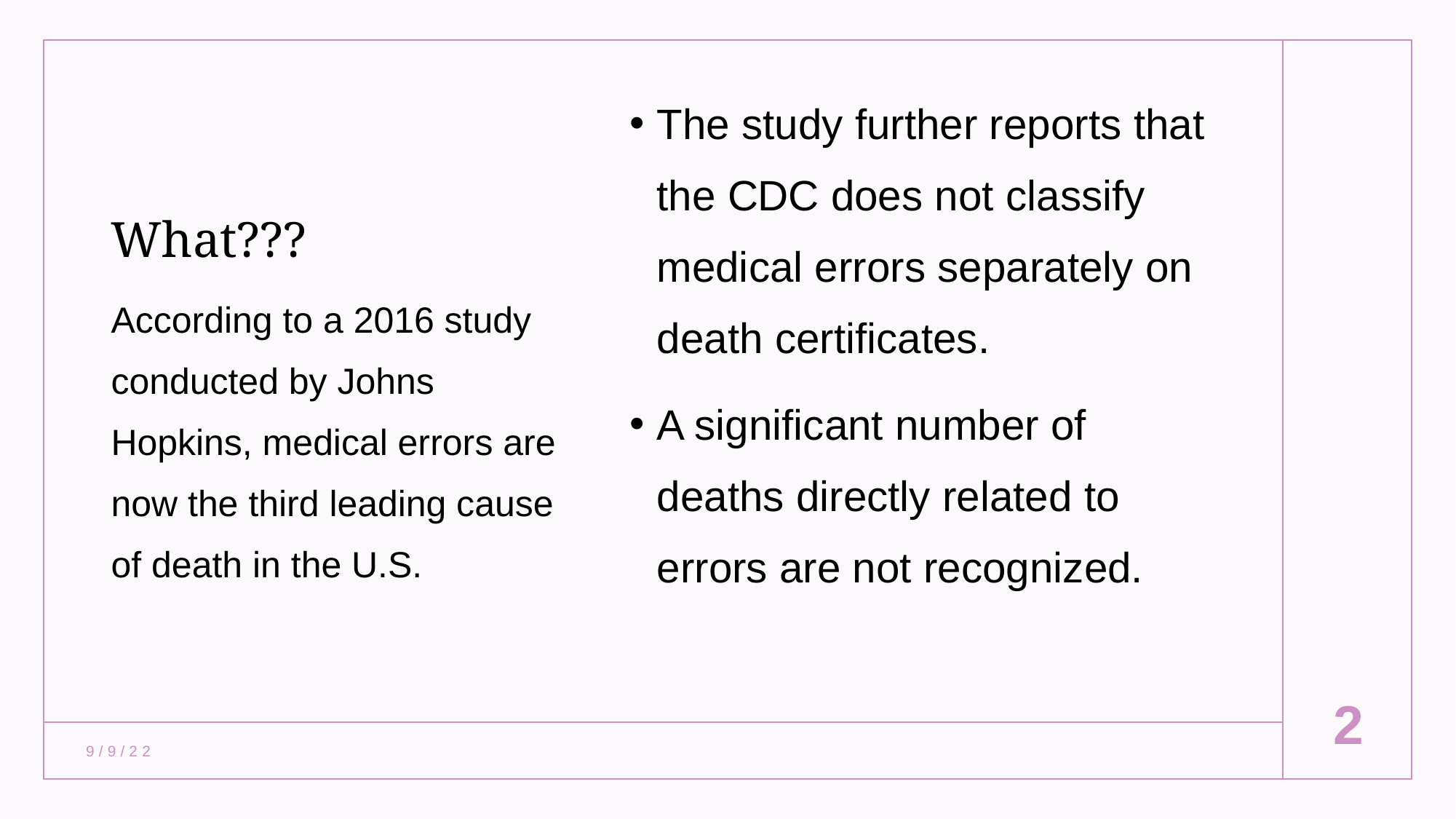

The study further reports that the CDC does not classify medical errors separately on death certificates.
A significant number of deaths directly related to errors are not recognized.
# What???
According to a 2016 study conducted by Johns Hopkins, medical errors are now the third leading cause of death in the U.S.
2
9/9/22